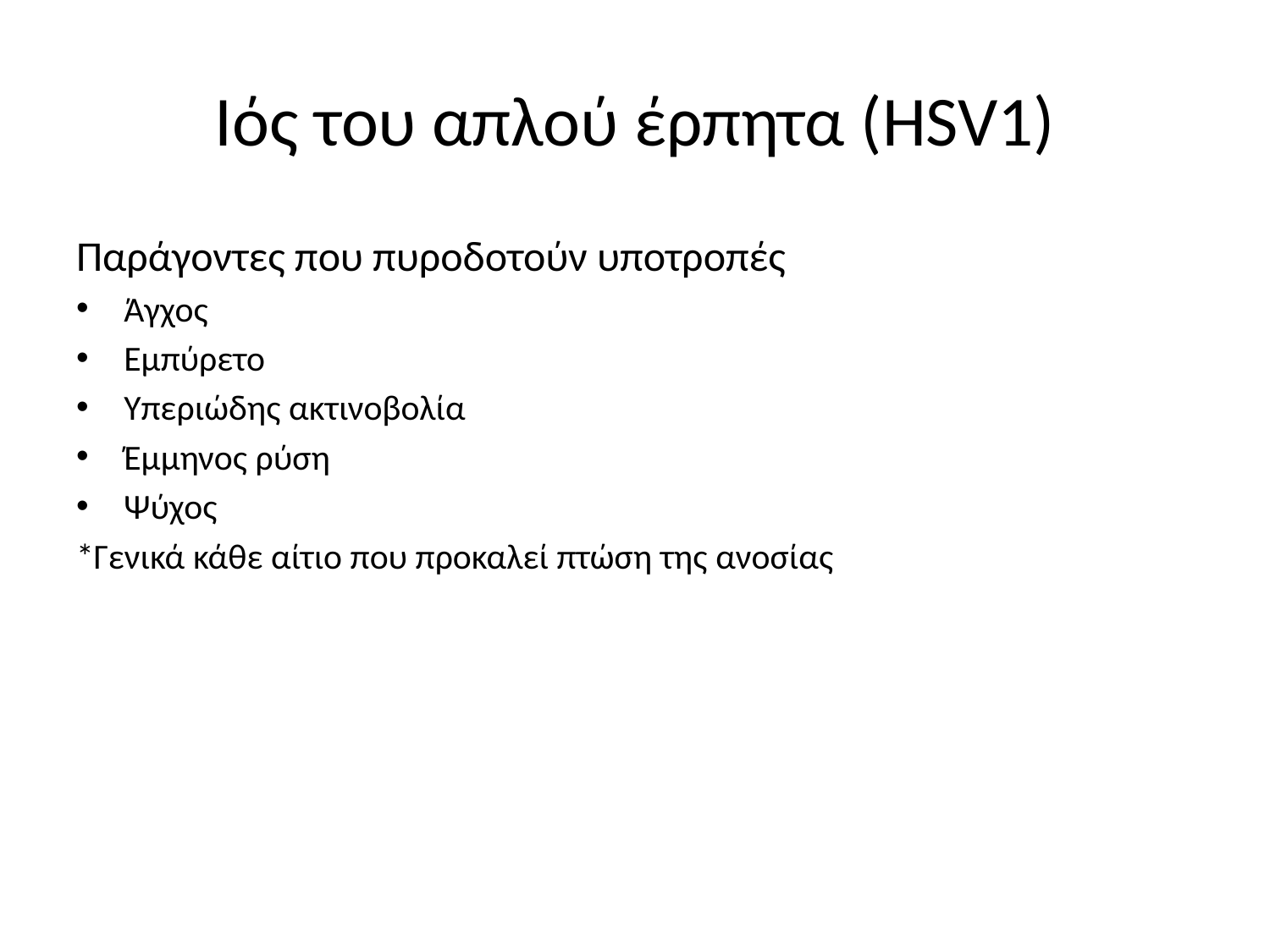

# Ιός του απλού έρπητα (HSV1)
Παράγοντες που πυροδοτούν υποτροπές
Άγχος
Εμπύρετο
Υπεριώδης ακτινοβολία
Έμμηνος ρύση
Ψύχος
*Γενικά κάθε αίτιο που προκαλεί πτώση της ανοσίας